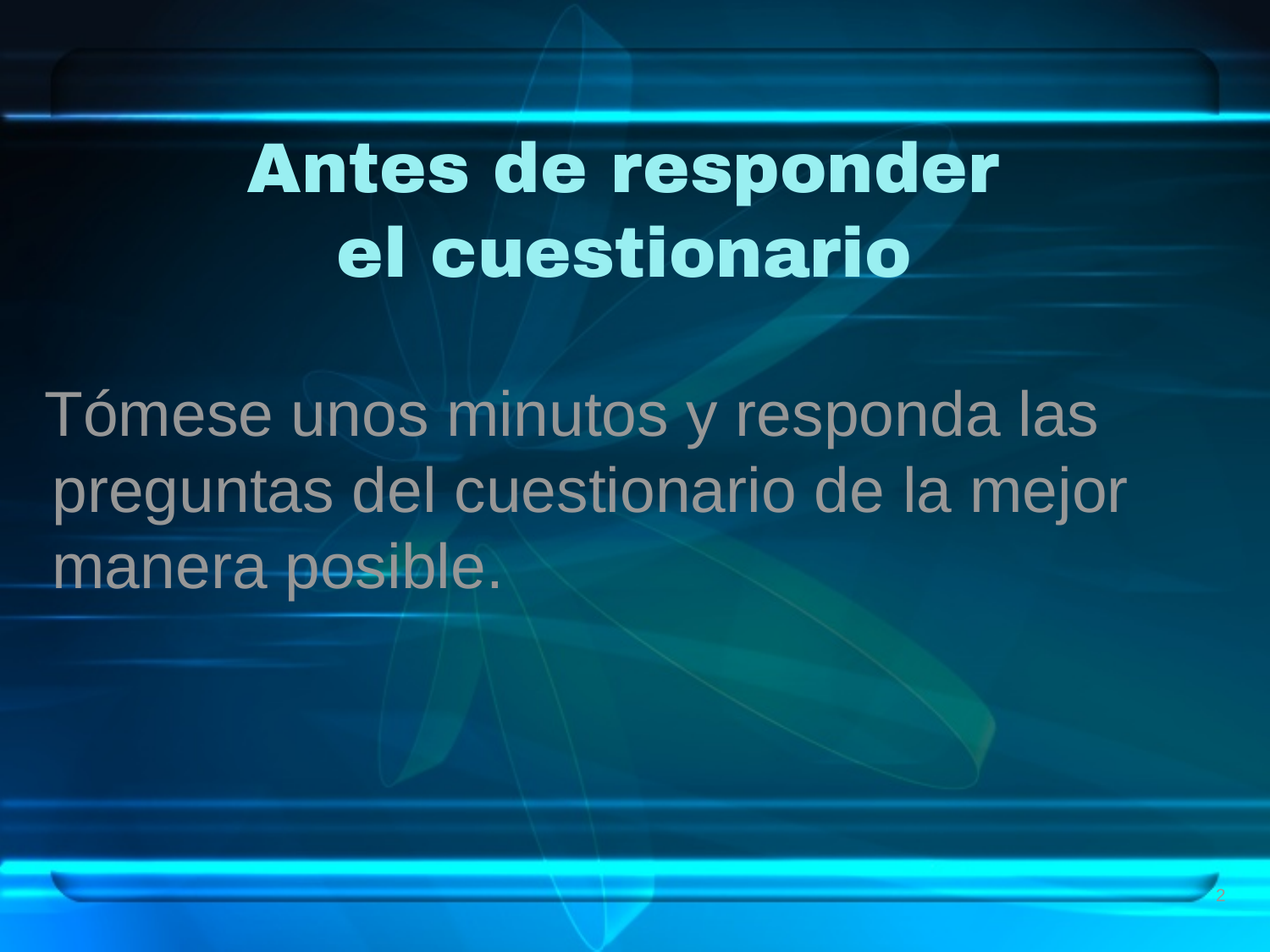

# Antes de responder el cuestionario

Tómese unos minutos y responda las preguntas del cuestionario de la mejor manera posible.
2